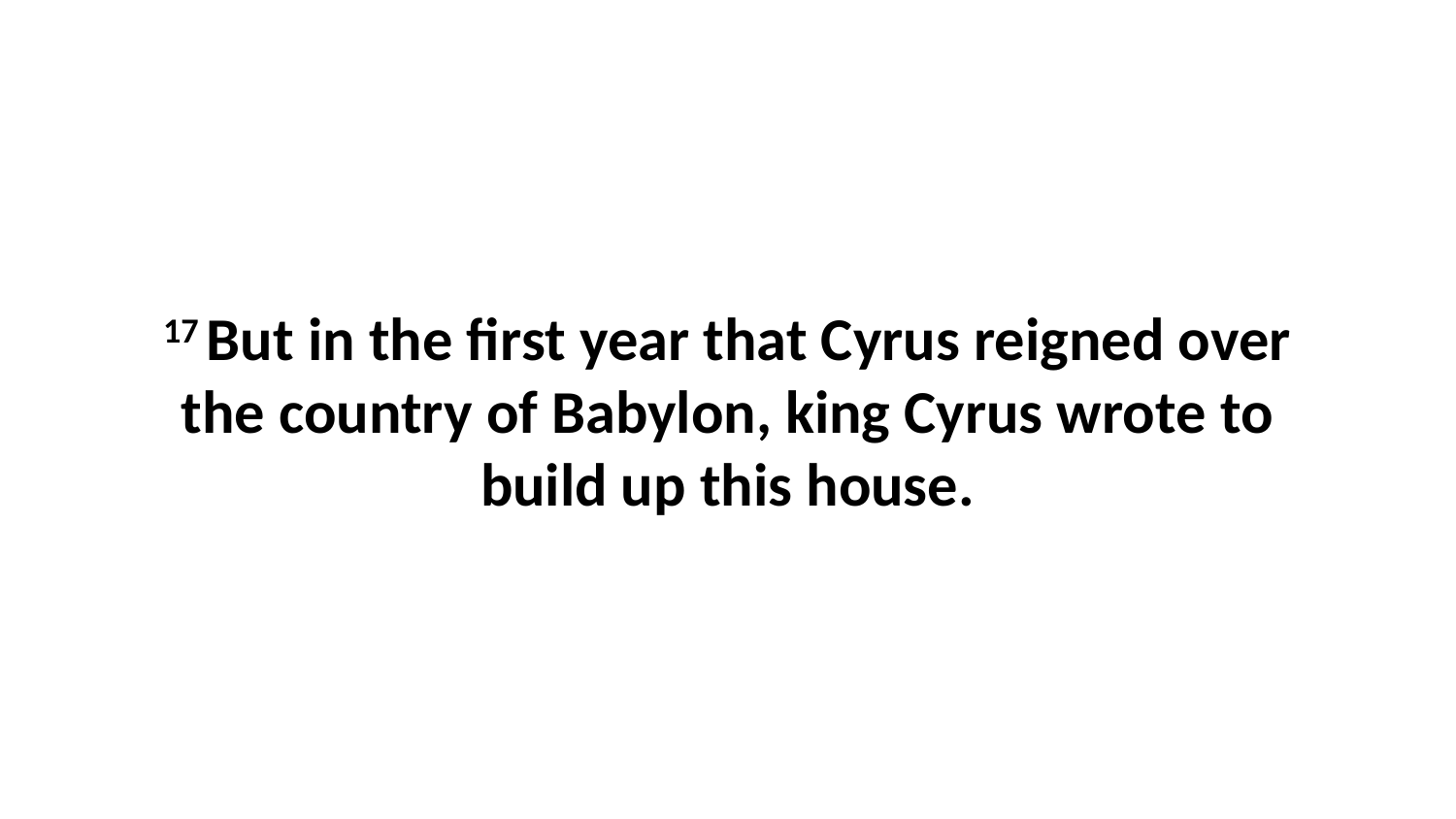

17 But in the first year that Cyrus reigned over the country of Babylon, king Cyrus wrote to build up this house.